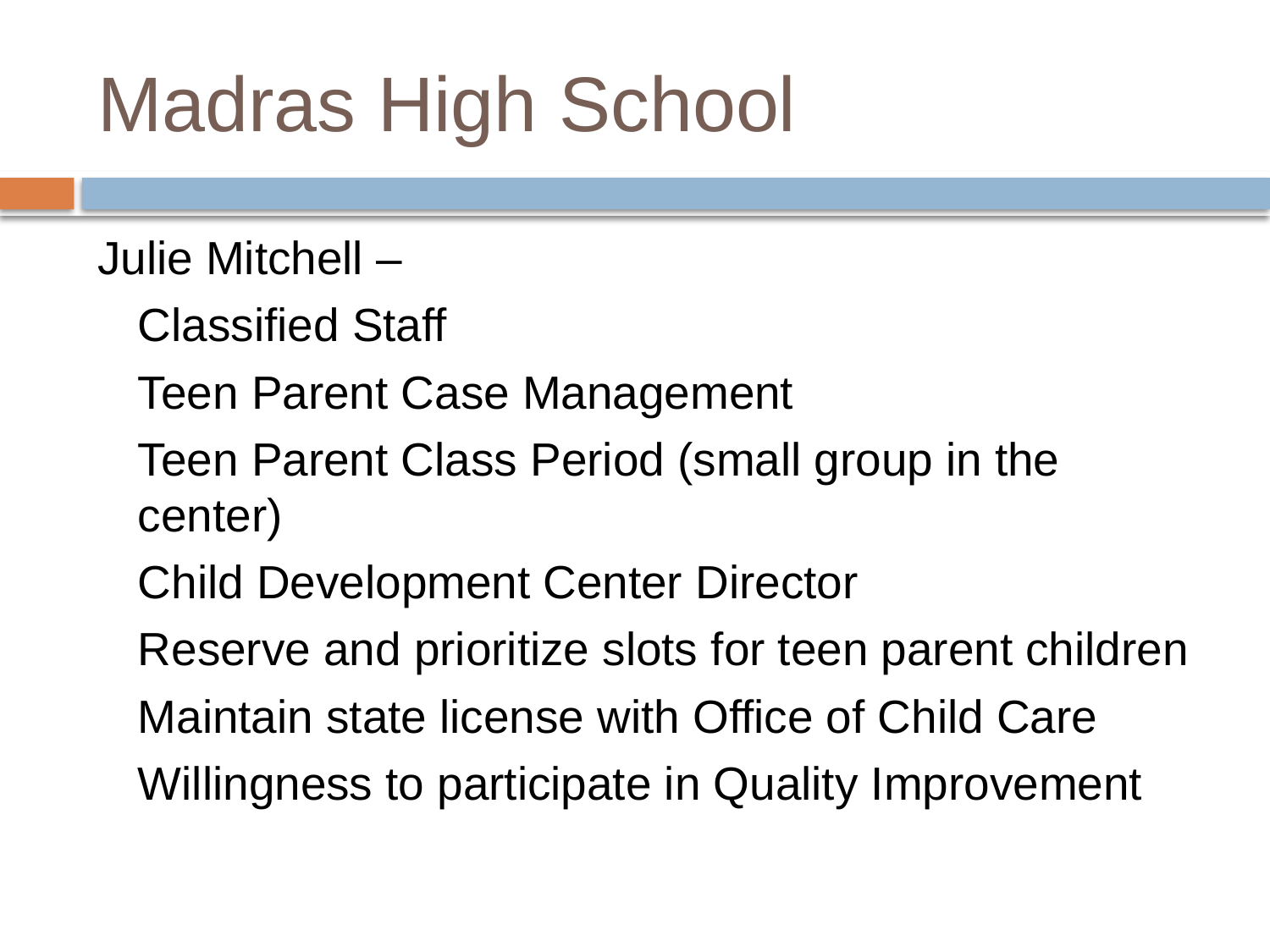

# Madras High School
Julie Mitchell –
	Classified Staff
	Teen Parent Case Management
	Teen Parent Class Period (small group in the center)
	Child Development Center Director
	Reserve and prioritize slots for teen parent children
	Maintain state license with Office of Child Care
	Willingness to participate in Quality Improvement